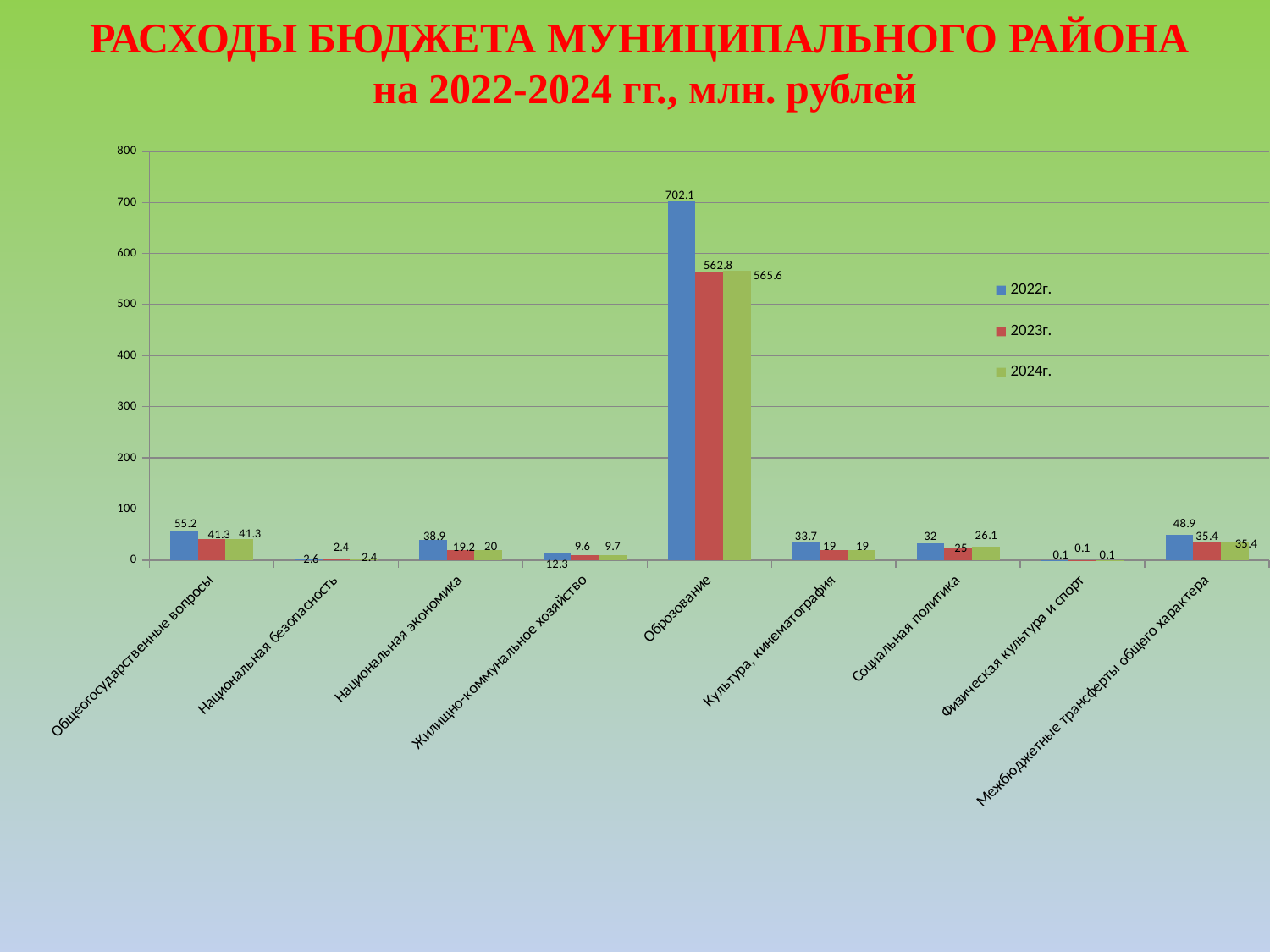

РАСХОДЫ БЮДЖЕТА МУНИЦИПАЛЬНОГО РАЙОНА
на 2022-2024 гг., млн. рублей

### Chart

| Category | 2022г. | 2023г. | 2024г. |
|---|---|---|---|
| Общеогосударственные вопросы | 55.2 | 41.3 | 41.3 |
| Национальная безопасность | 2.6 | 2.4 | 2.4 |
| Национальная экономика | 38.9 | 19.2 | 20.0 |
| Жилищно-коммунальное хозяйство | 12.3 | 9.6 | 9.7 |
| Оброзование | 702.1 | 562.8 | 565.6 |
| Культура, кинематография | 33.7 | 19.0 | 19.0 |
| Социальная политика | 32.0 | 25.0 | 26.1 |
| Физическая культура и спорт | 0.1 | 0.1 | 0.1 |
| Межбюджетные трансферты общего характера | 48.9 | 35.4 | 35.4 |